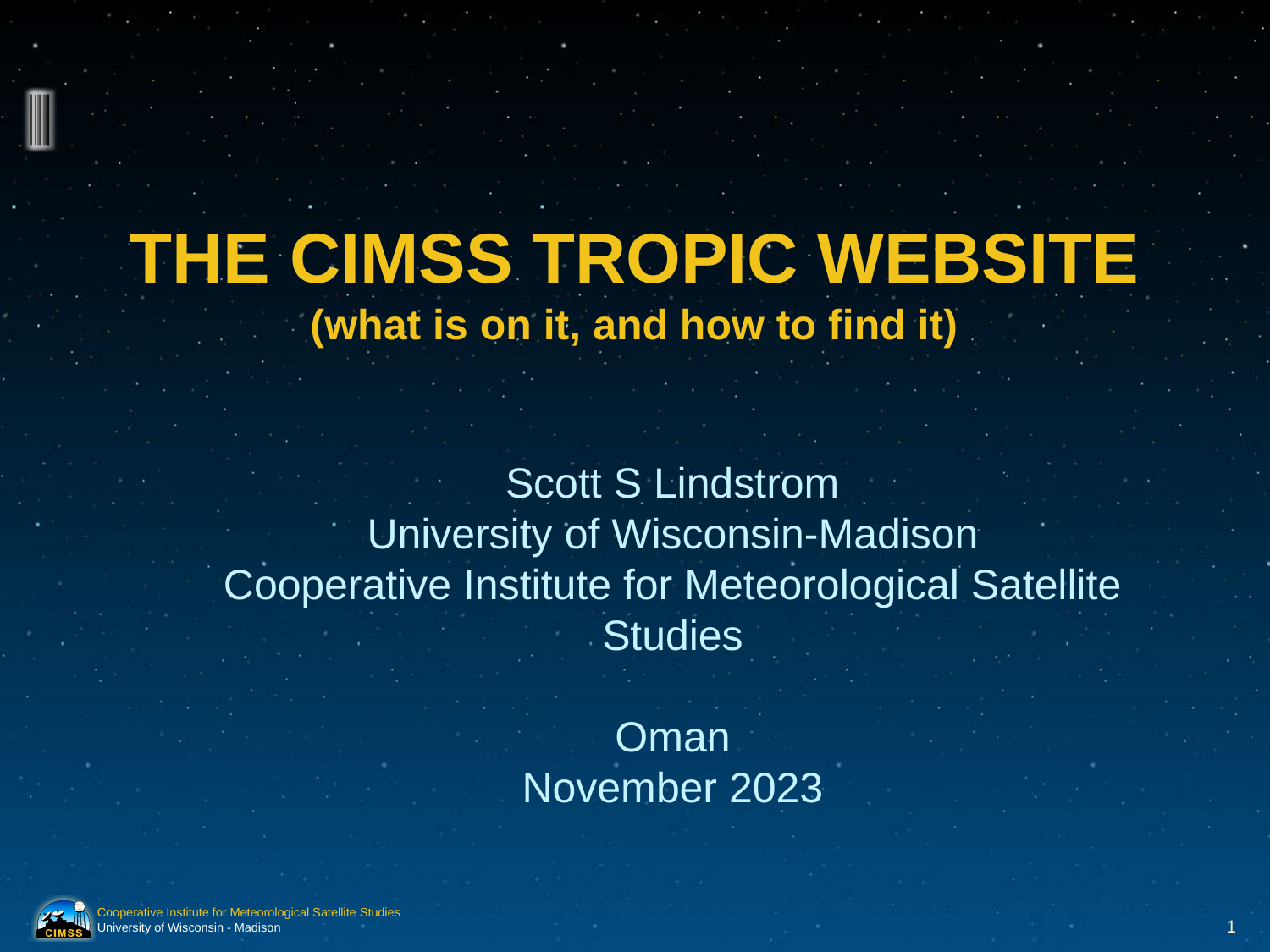

# The CIMSS Tropic Website (what is on it, and how to find it)
Scott S Lindstrom
University of Wisconsin-Madison
Cooperative Institute for Meteorological Satellite Studies

Oman
November 2023
1